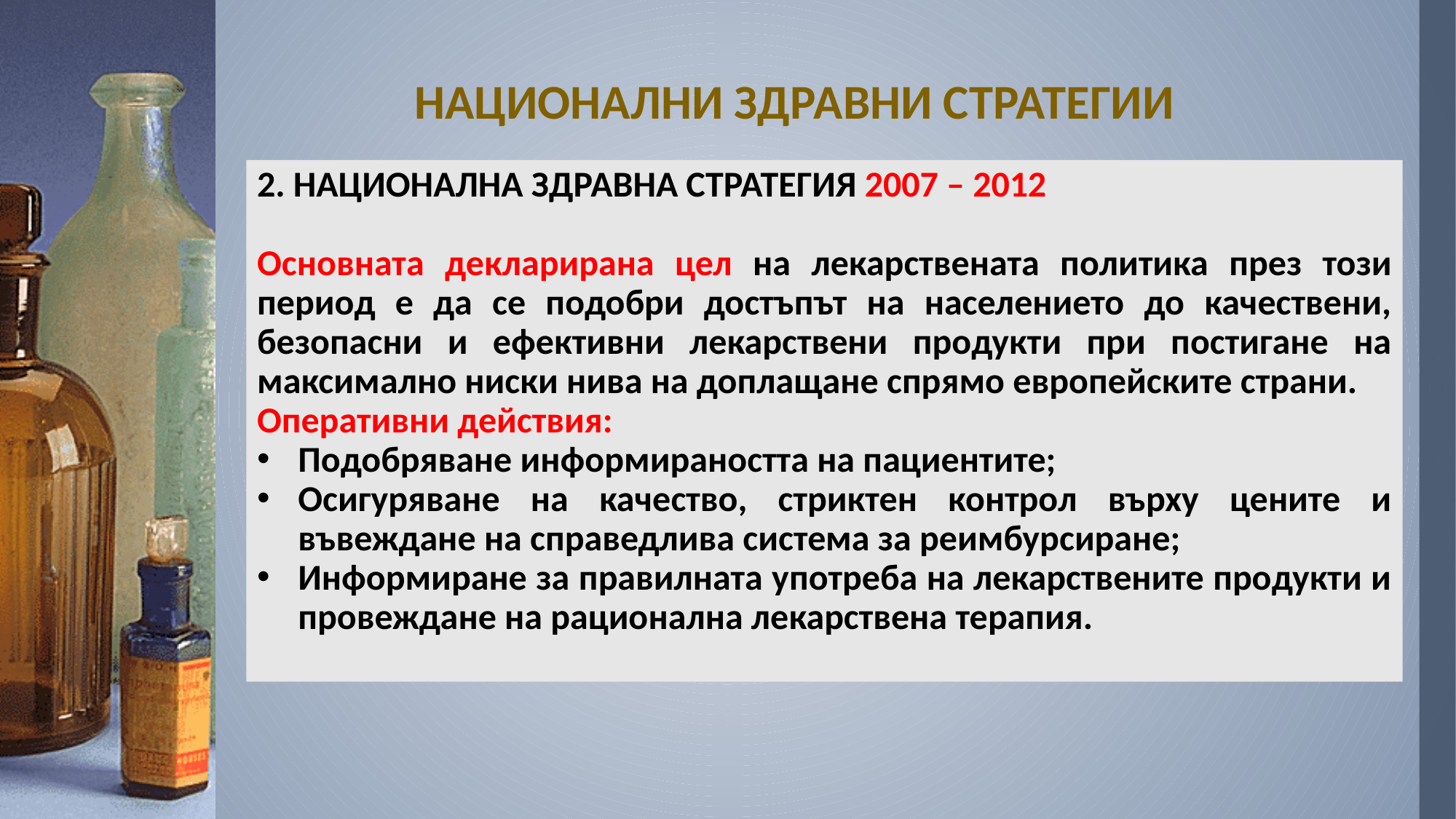

# НАЦИОНАЛНИ ЗДРАВНИ СТРАТЕГИИ
2. НАЦИОНАЛНА ЗДРАВНА СТРАТЕГИЯ 2007 – 2012

Основната декларирана цел на лекарствената политика през този период е да се подобри достъпът на населението до качествени, безопасни и ефективни лекарствени продукти при постигане на максимално ниски нива на доплащане спрямо европейските страни.
Оперативни действия:
Подобряване информираността на пациентите;
Осигуряване на качество, стриктен контрол върху цените и въвеждане на справедлива система за реимбурсиране;
Информиране за правилната употреба на лекарствените продукти и провеждане на рационална лекарствена терапия.